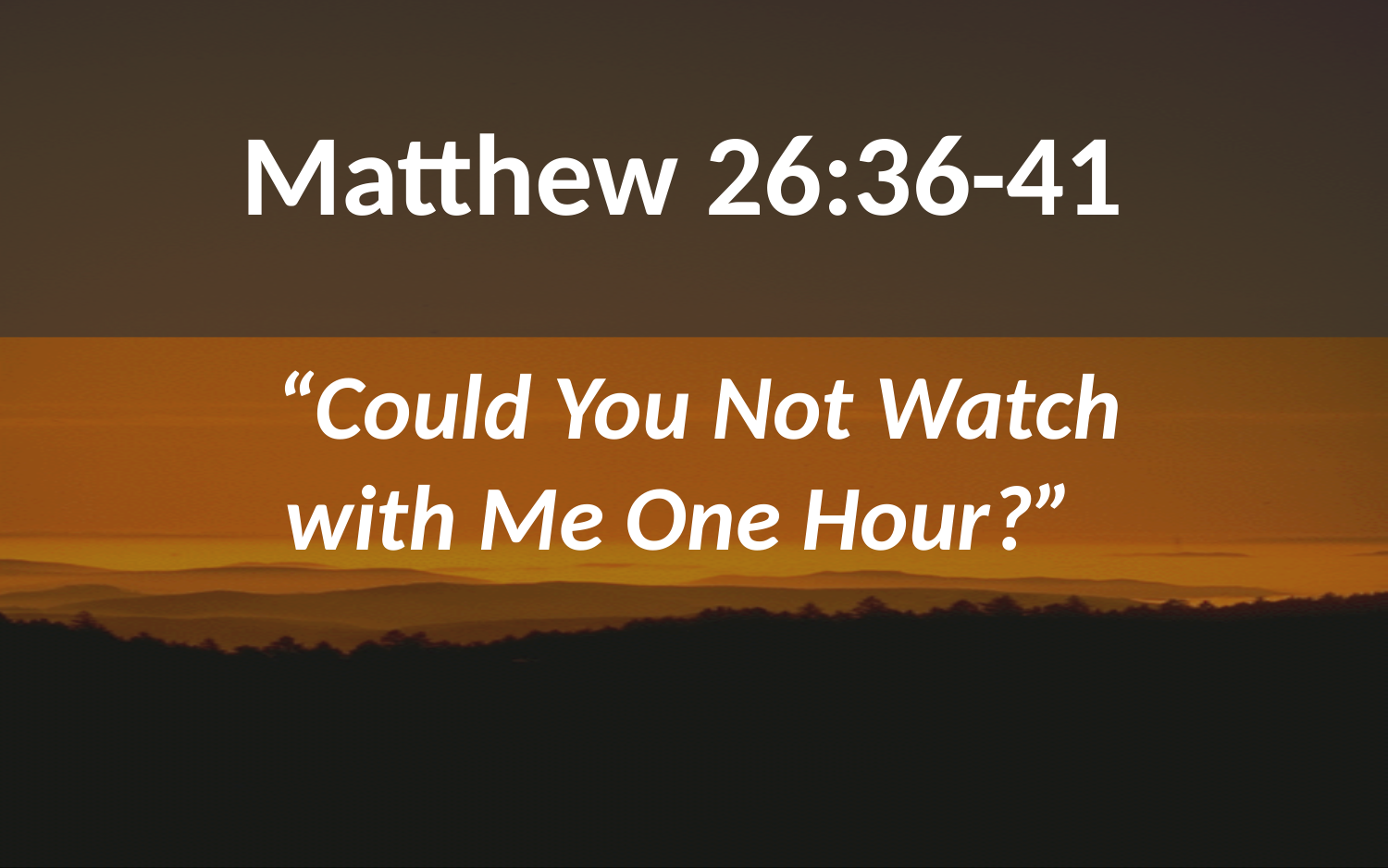

# Matthew 26:36-41
 “Could You Not Watch with Me One Hour?”